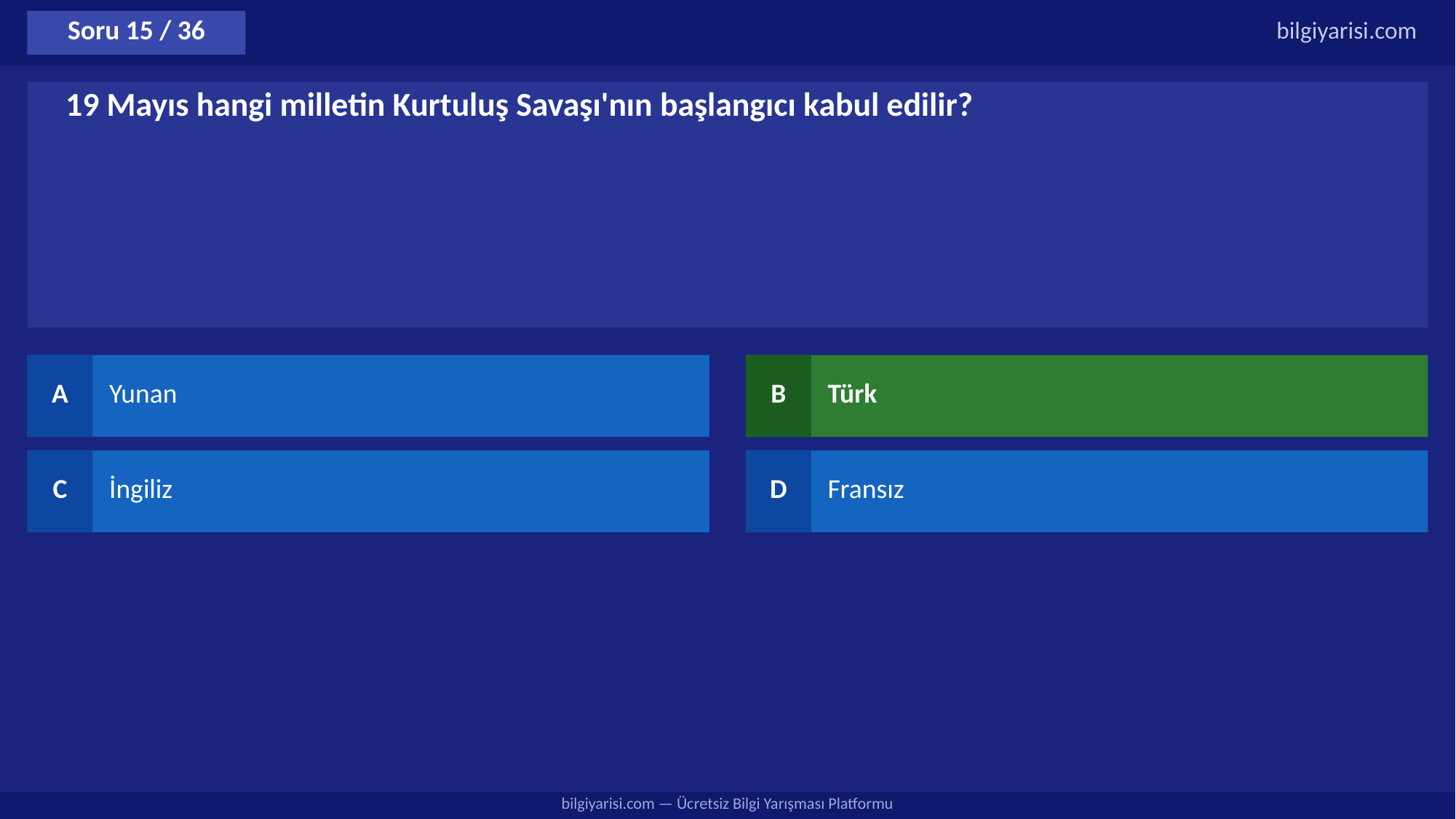

Soru 15 / 36
bilgiyarisi.com

19 Mayıs hangi milletin Kurtuluş Savaşı'nın başlangıcı kabul edilir?

A
Yunan

B
Türk

C
İngiliz

D
Fransız
bilgiyarisi.com — Ücretsiz Bilgi Yarışması Platformu